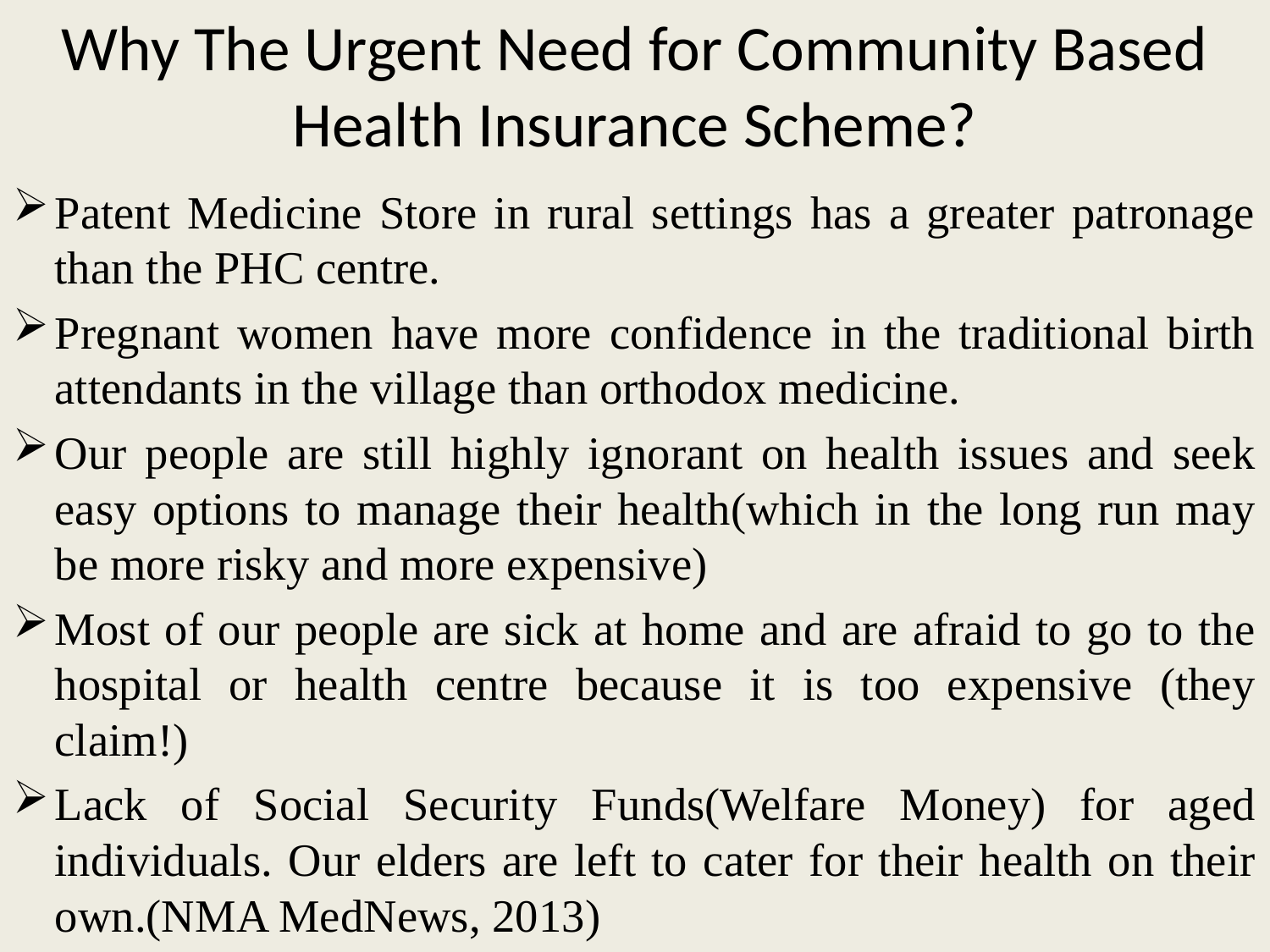

# Why The Urgent Need for Community Based Health Insurance Scheme?
Patent Medicine Store in rural settings has a greater patronage than the PHC centre.
Pregnant women have more confidence in the traditional birth attendants in the village than orthodox medicine.
Our people are still highly ignorant on health issues and seek easy options to manage their health(which in the long run may be more risky and more expensive)
Most of our people are sick at home and are afraid to go to the hospital or health centre because it is too expensive (they claim!)
Lack of Social Security Funds(Welfare Money) for aged individuals. Our elders are left to cater for their health on their own.(NMA MedNews, 2013)